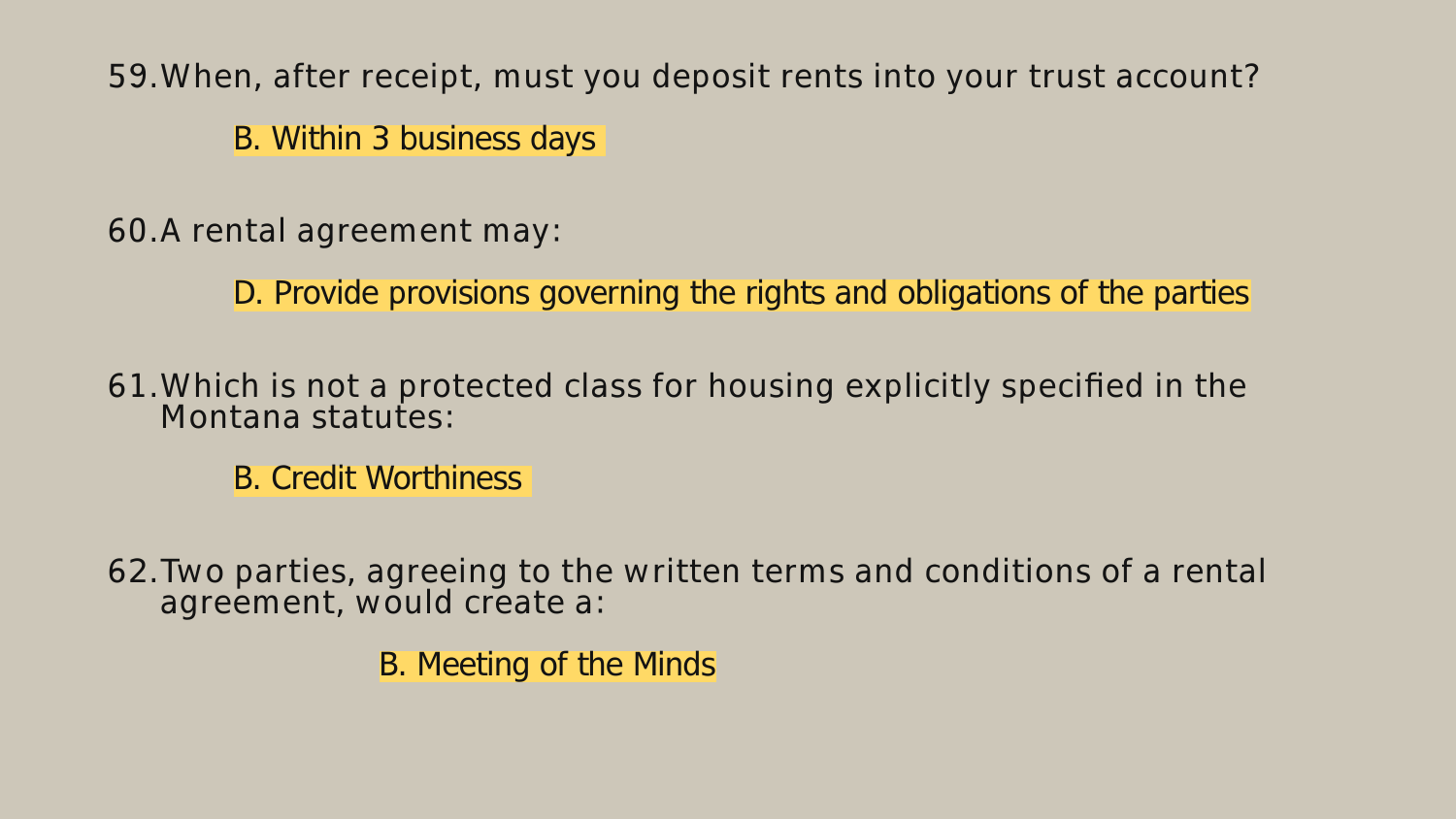

# When, after receipt, must you deposit rents into your trust account?

B. Within 3 business days

A rental agreement may:

D. Provide provisions governing the rights and obligations of the parties

Which is not a protected class for housing explicitly specified in the Montana statutes:

B. Credit Worthiness

Two parties, agreeing to the written terms and conditions of a rental agreement, would create a:

		B. Meeting of the Minds